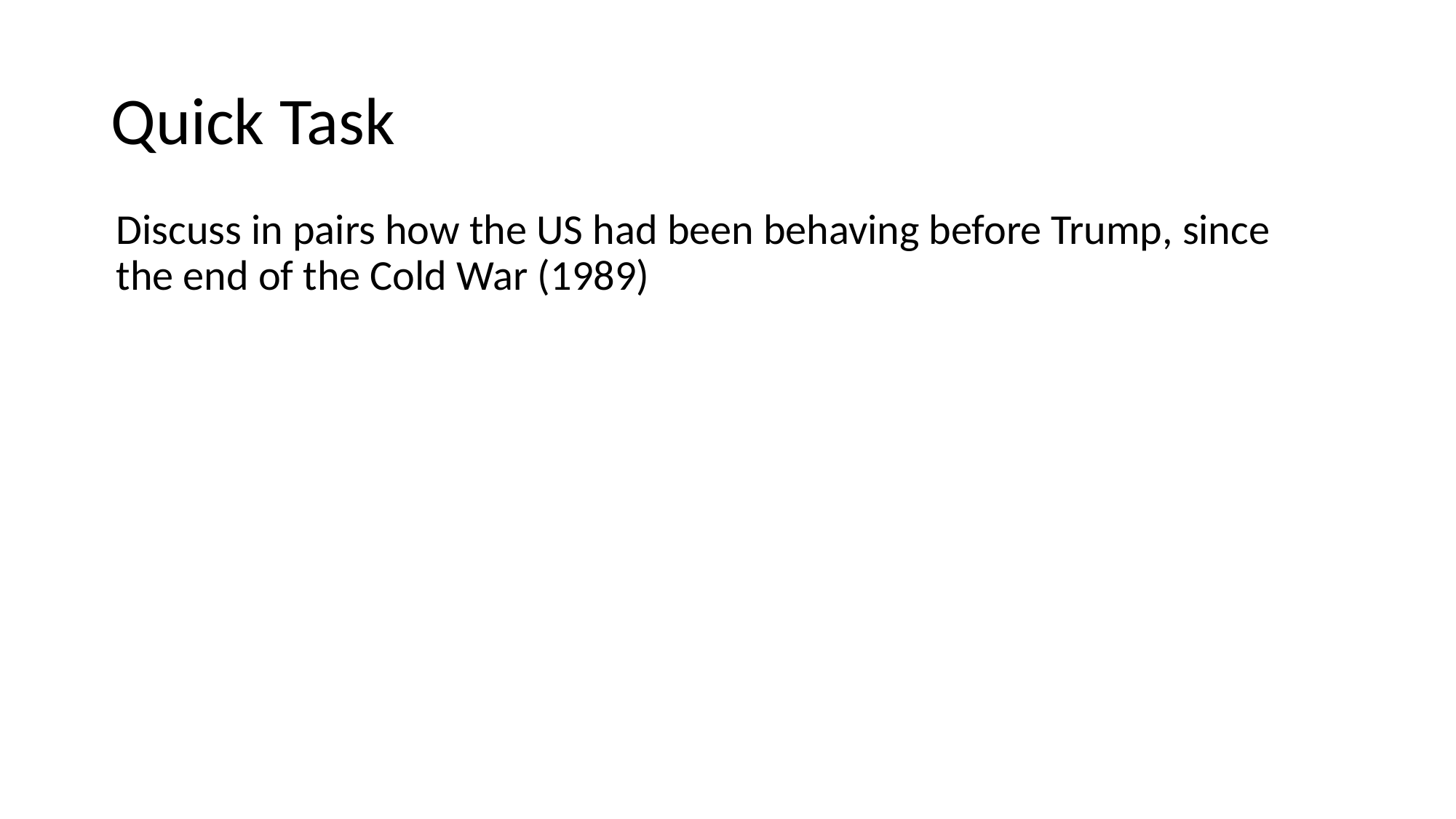

# Quick Task
Discuss in pairs how the US had been behaving before Trump, since the end of the Cold War (1989)